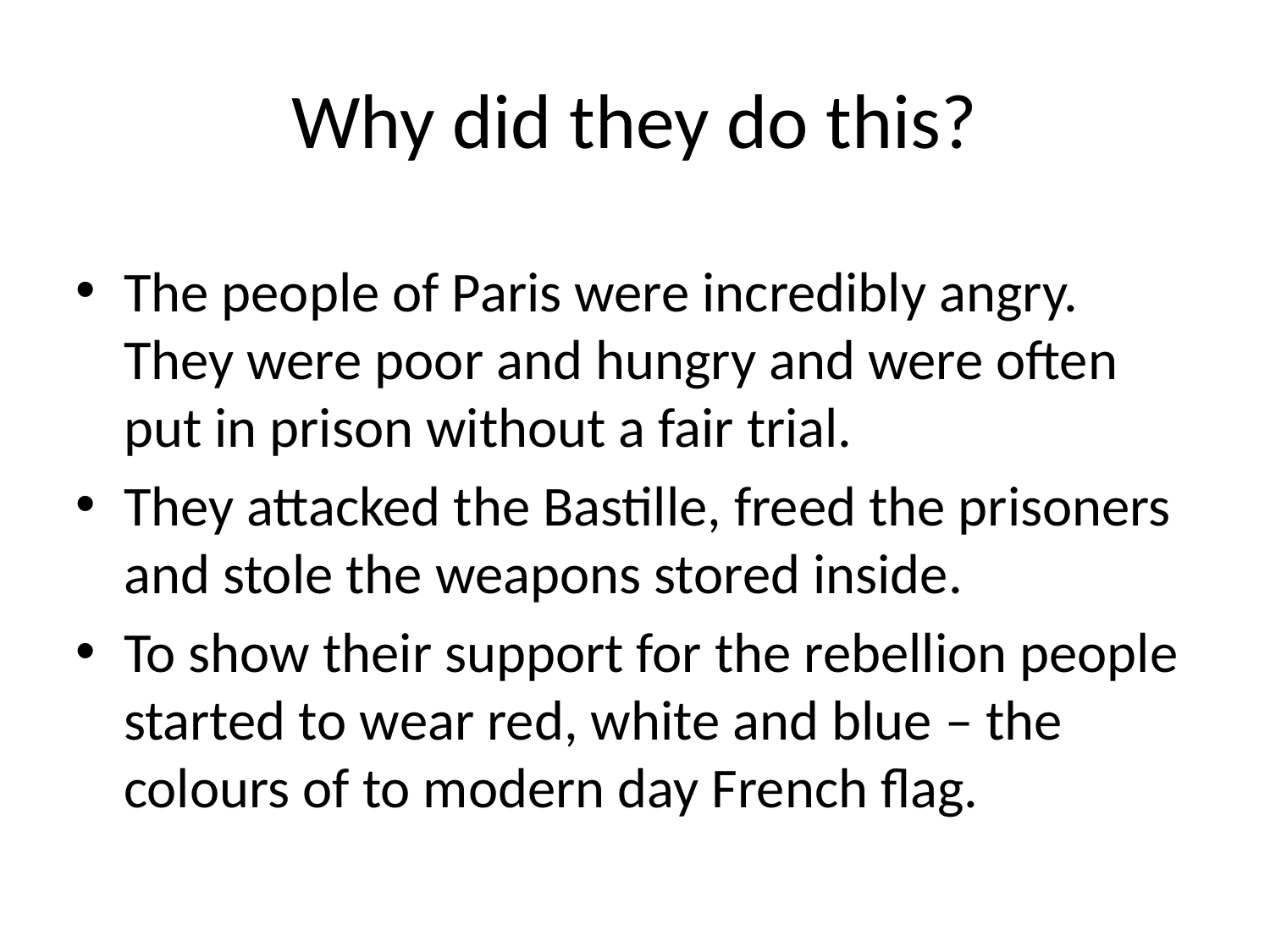

# Why did they do this?
The people of Paris were incredibly angry. They were poor and hungry and were often put in prison without a fair trial.
They attacked the Bastille, freed the prisoners and stole the weapons stored inside.
To show their support for the rebellion people started to wear red, white and blue – the colours of to modern day French flag.